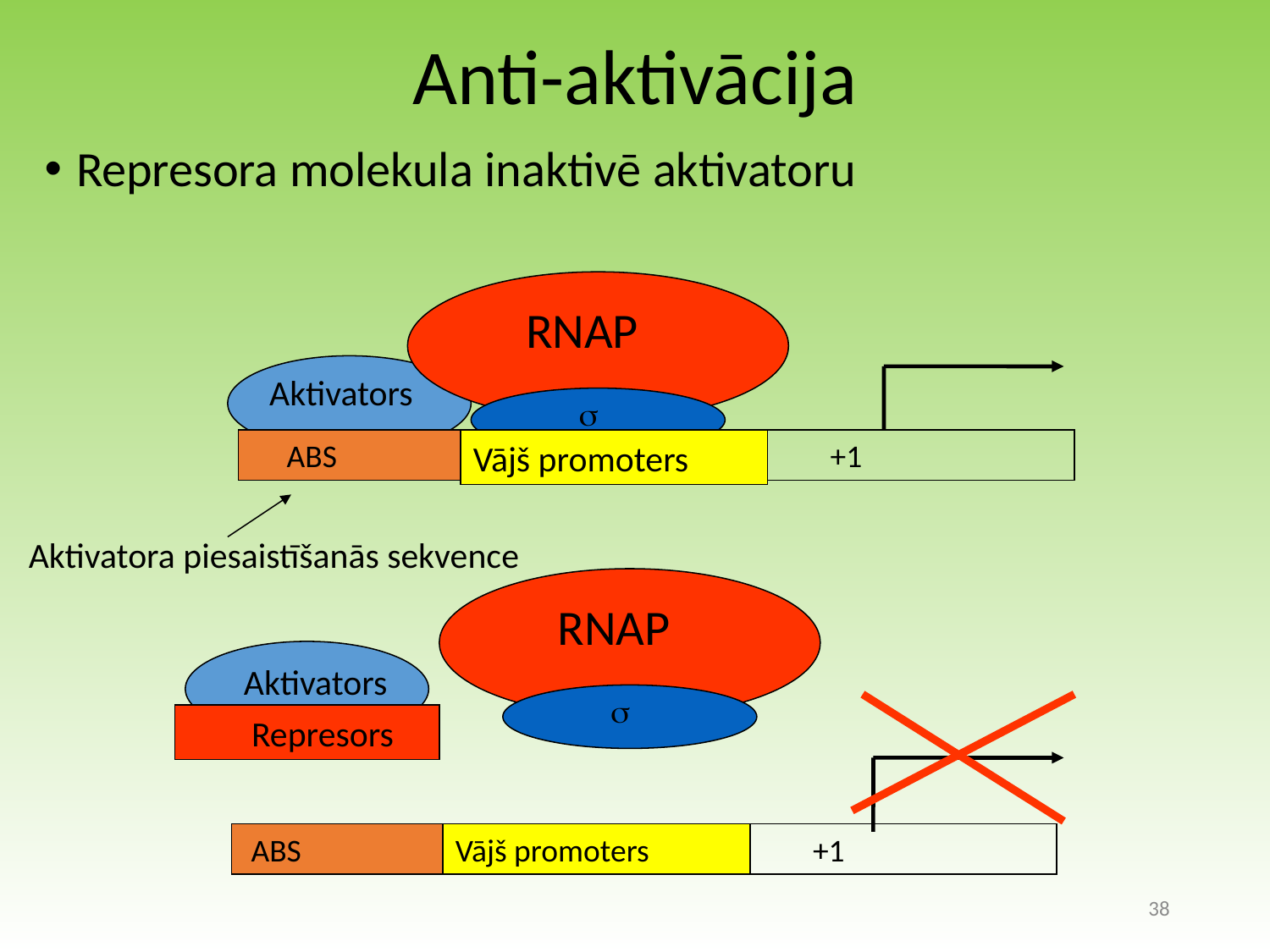

# Anti-aktivācija
Represora molekula inaktivē aktivatoru

RNAP
RNA pol - σ

Aktivators

σ
     ABS
Vājš promoters
       +1

Aktivatora piesaistīšanās sekvence

RNAP

Aktivators

σ

        Represors

Vājš promoters
 ABS
       +1
38